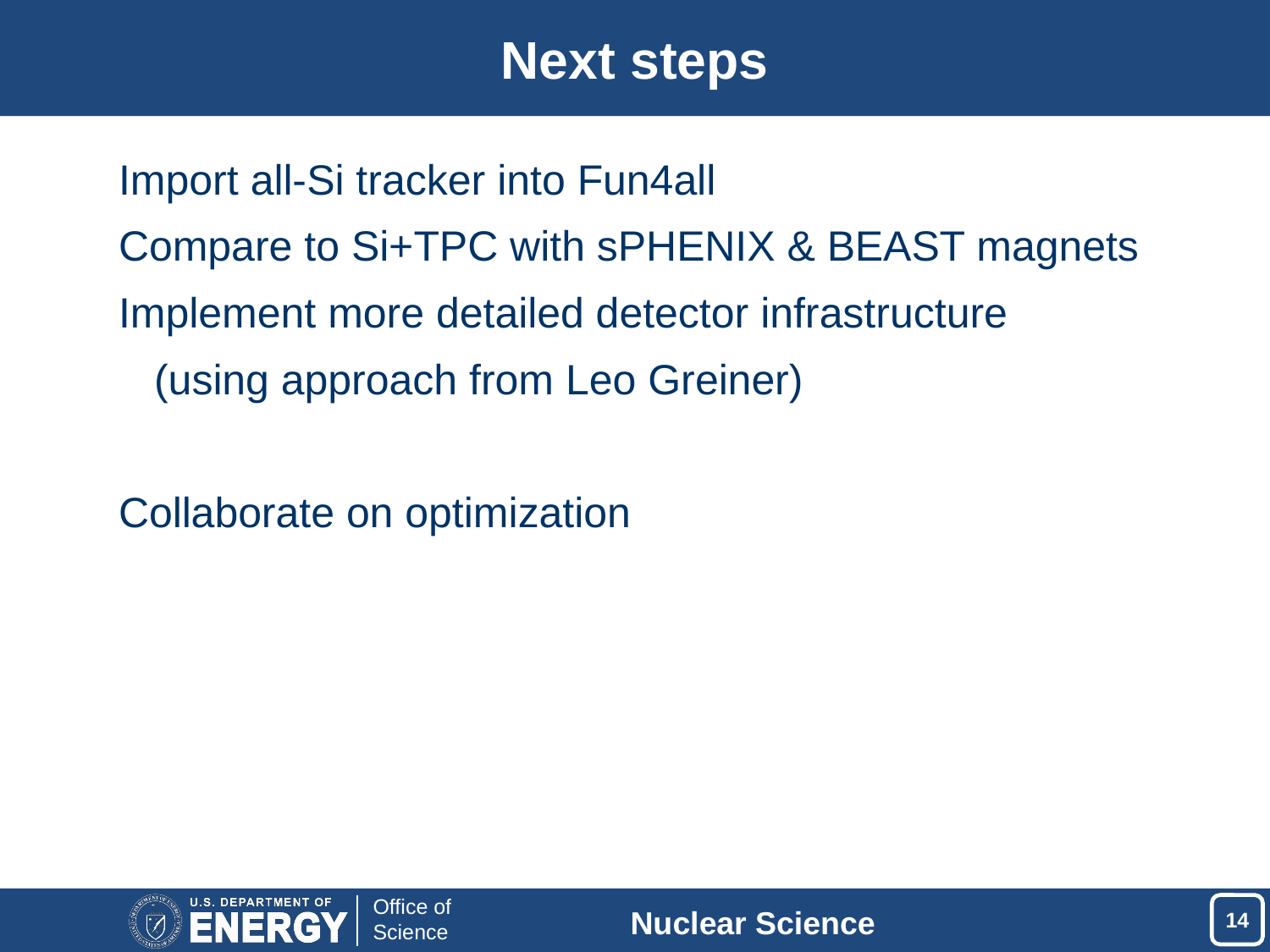

# Next steps
Import all-Si tracker into Fun4all
Compare to Si+TPC with sPHENIX & BEAST magnets
Implement more detailed detector infrastructure
   (using approach from Leo Greiner)

Collaborate on optimization